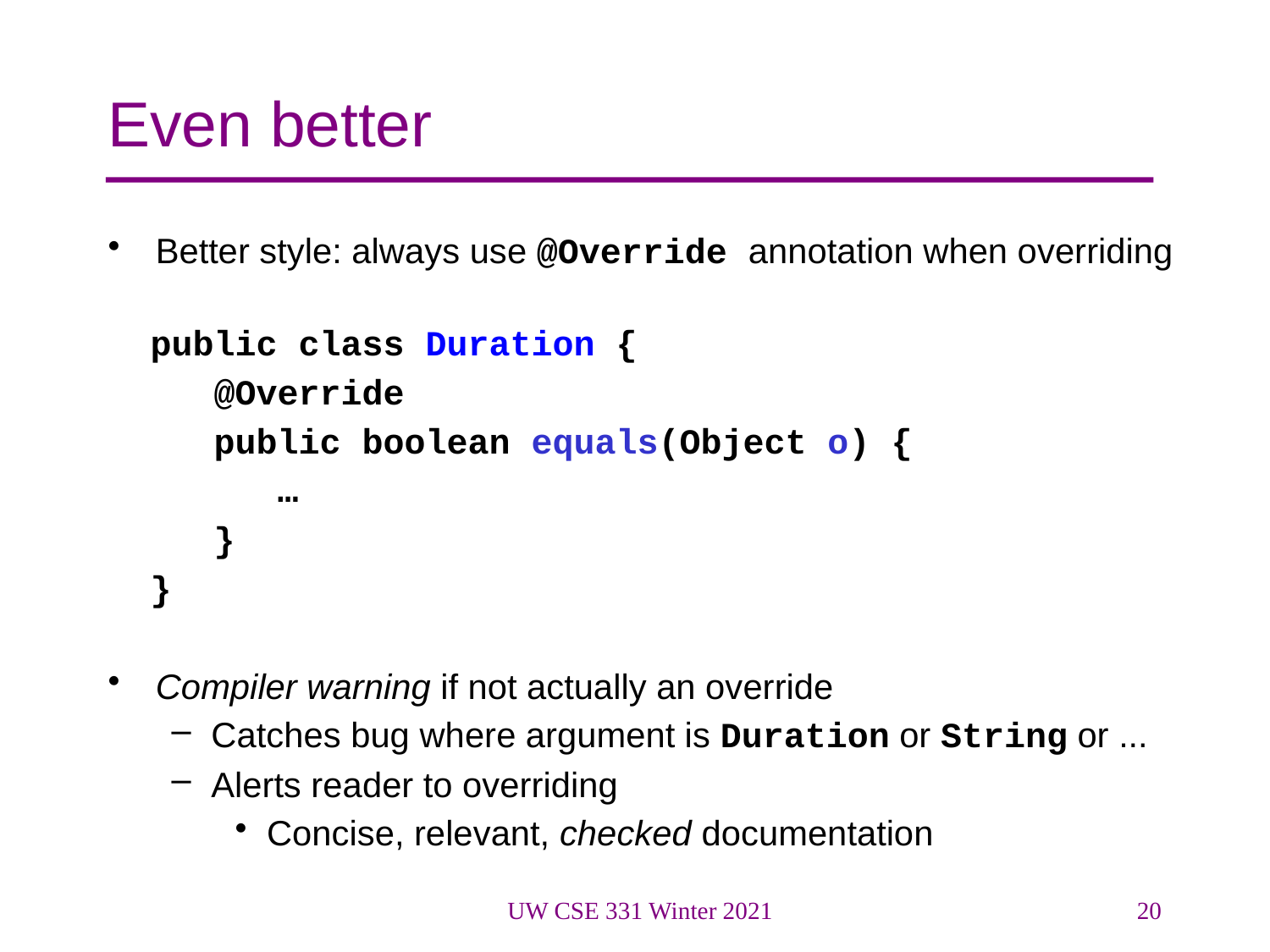

# Even better
Better style: always use @Override annotation when overriding

  public class Duration {
     @Override
     public boolean equals(Object o) {
        …
     }
  }

Compiler warning if not actually an override
Catches bug where argument is Duration or String or ...
Alerts reader to overriding
Concise, relevant, checked documentation

UW CSE 331 Winter 2021
20